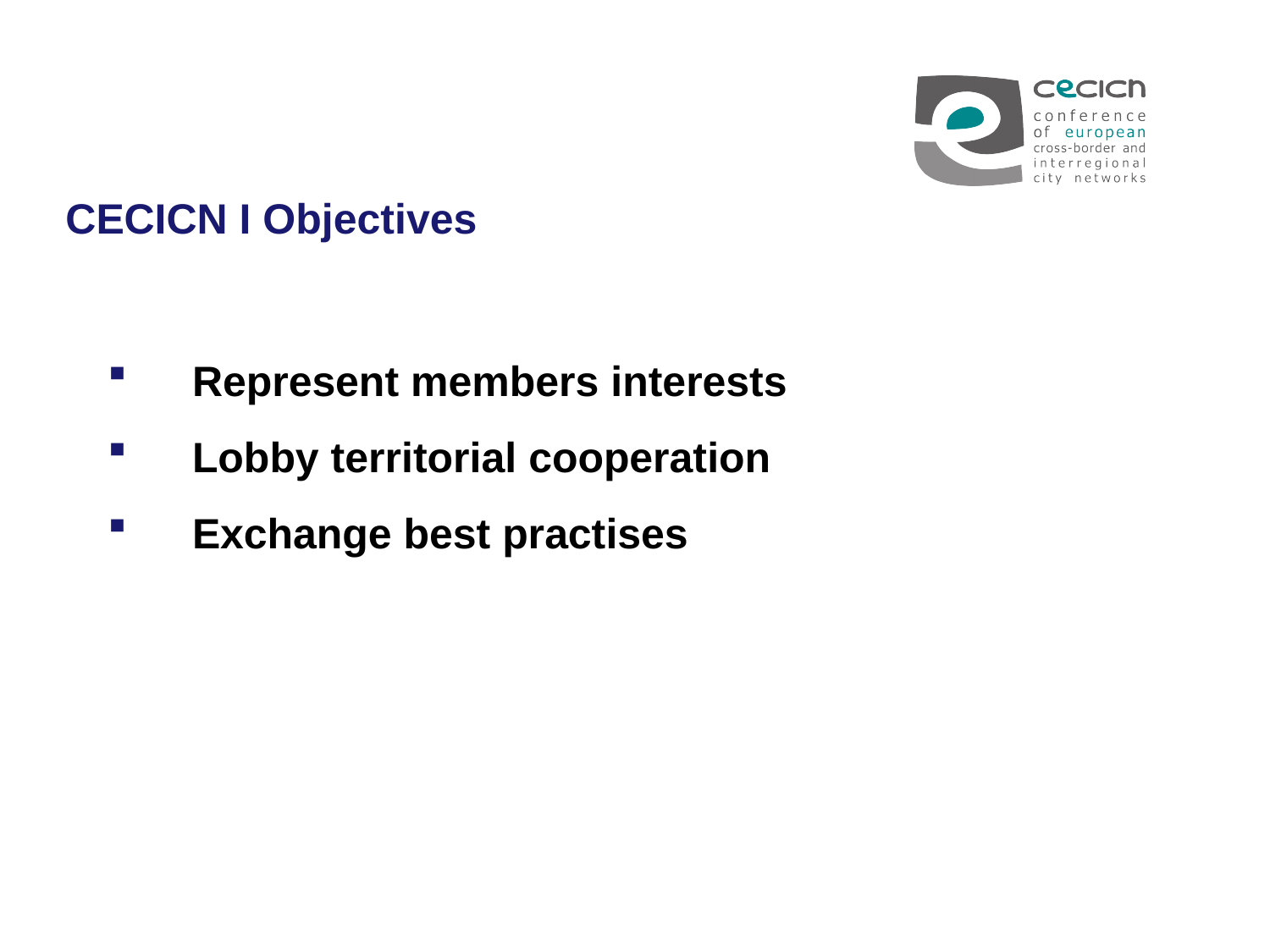

# CECICN I Objectives
Represent members interests
Lobby territorial cooperation
Exchange best practises